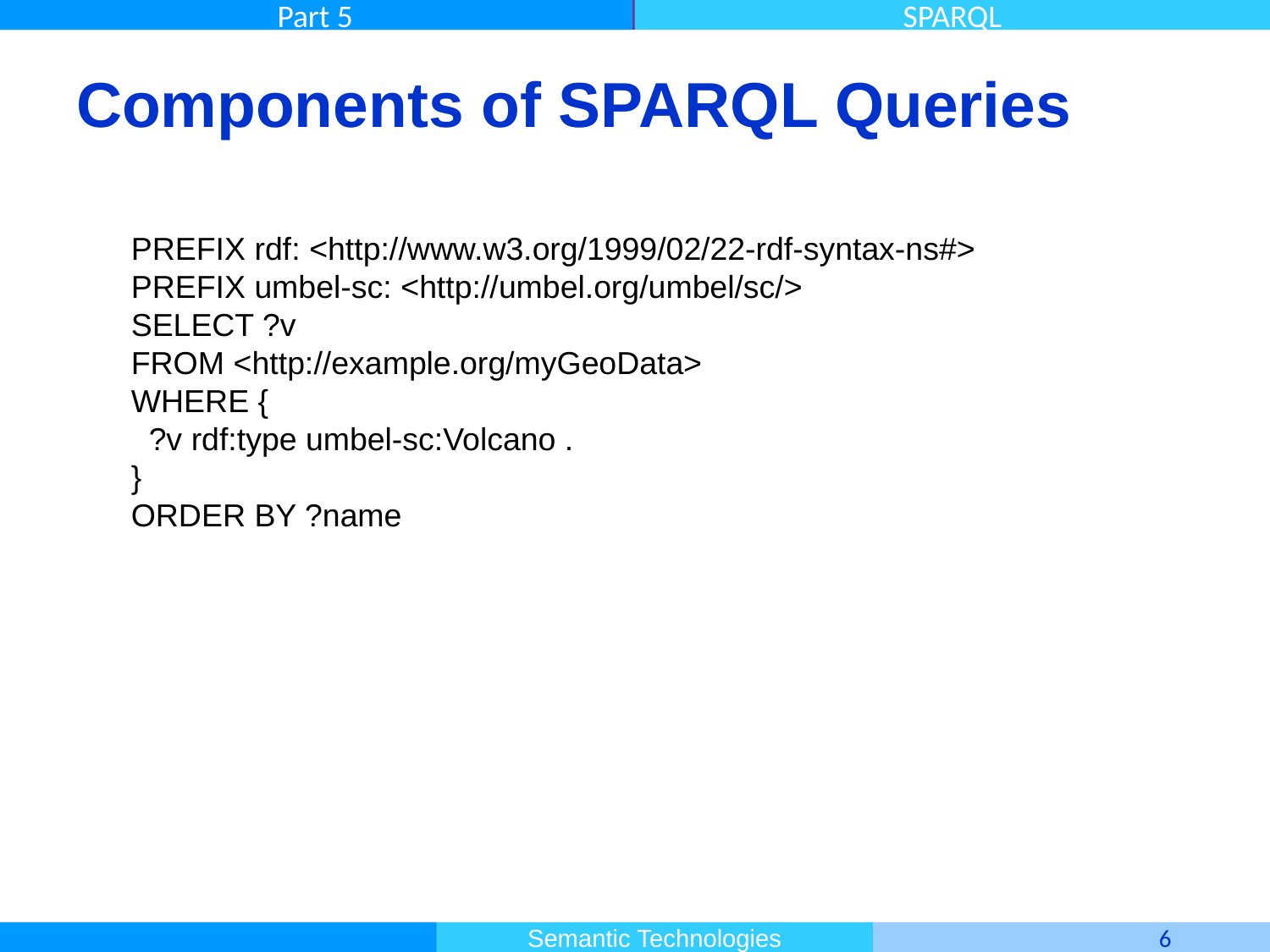

# Components of SPARQL Queries
PREFIX rdf: <http://www.w3.org/1999/02/22-rdf-syntax-ns#>
PREFIX umbel-sc: <http://umbel.org/umbel/sc/>
SELECT ?v
FROM <http://example.org/myGeoData>
WHERE {
  ?v rdf:type umbel-sc:Volcano .
}
ORDER BY ?name